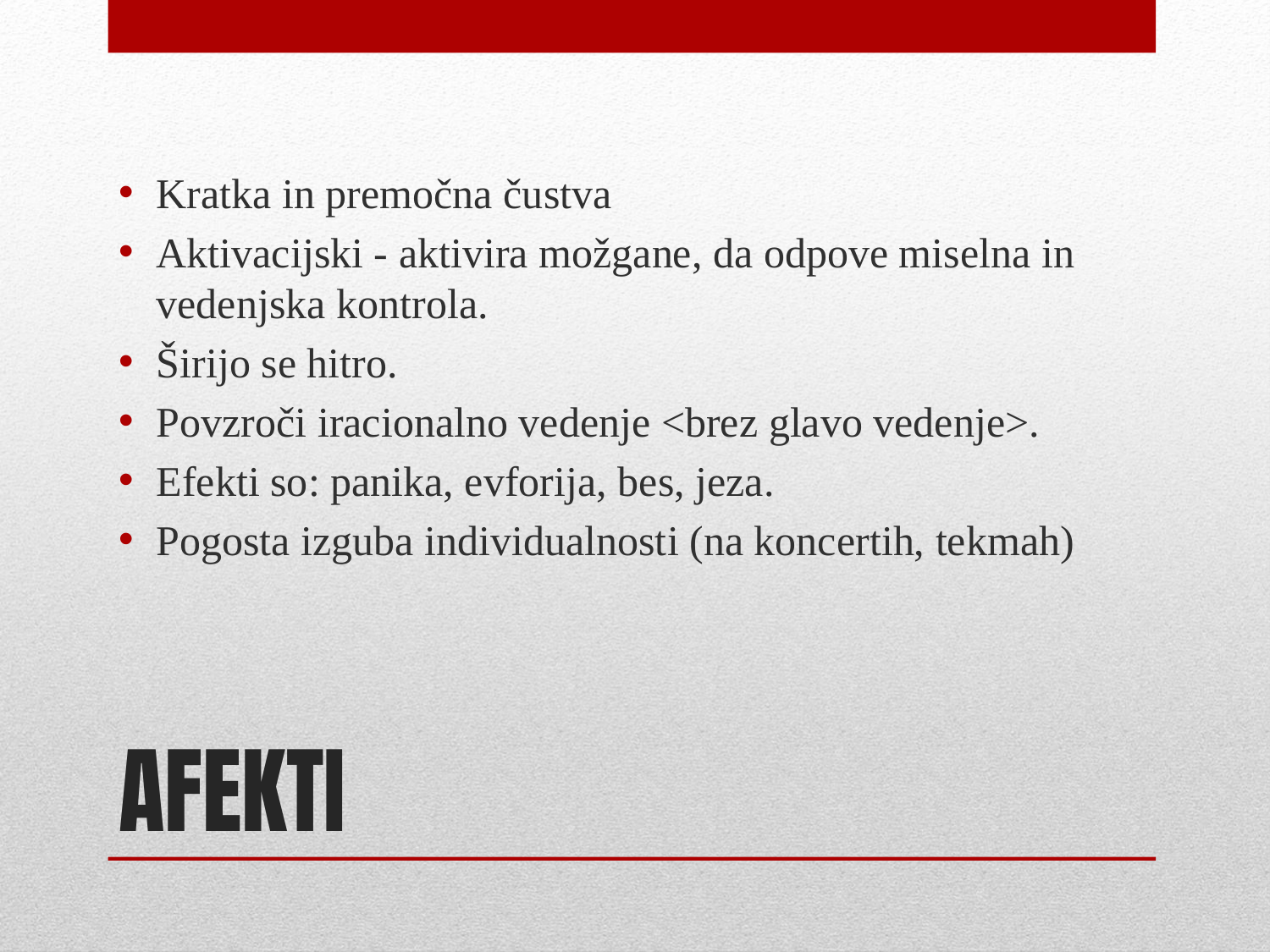

Kratka in premočna čustva
Aktivacijski - aktivira možgane, da odpove miselna in vedenjska kontrola.
Širijo se hitro.
Povzroči iracionalno vedenje <brez glavo vedenje>.
Efekti so: panika, evforija, bes, jeza.
Pogosta izguba individualnosti (na koncertih, tekmah)
# AFEKTI